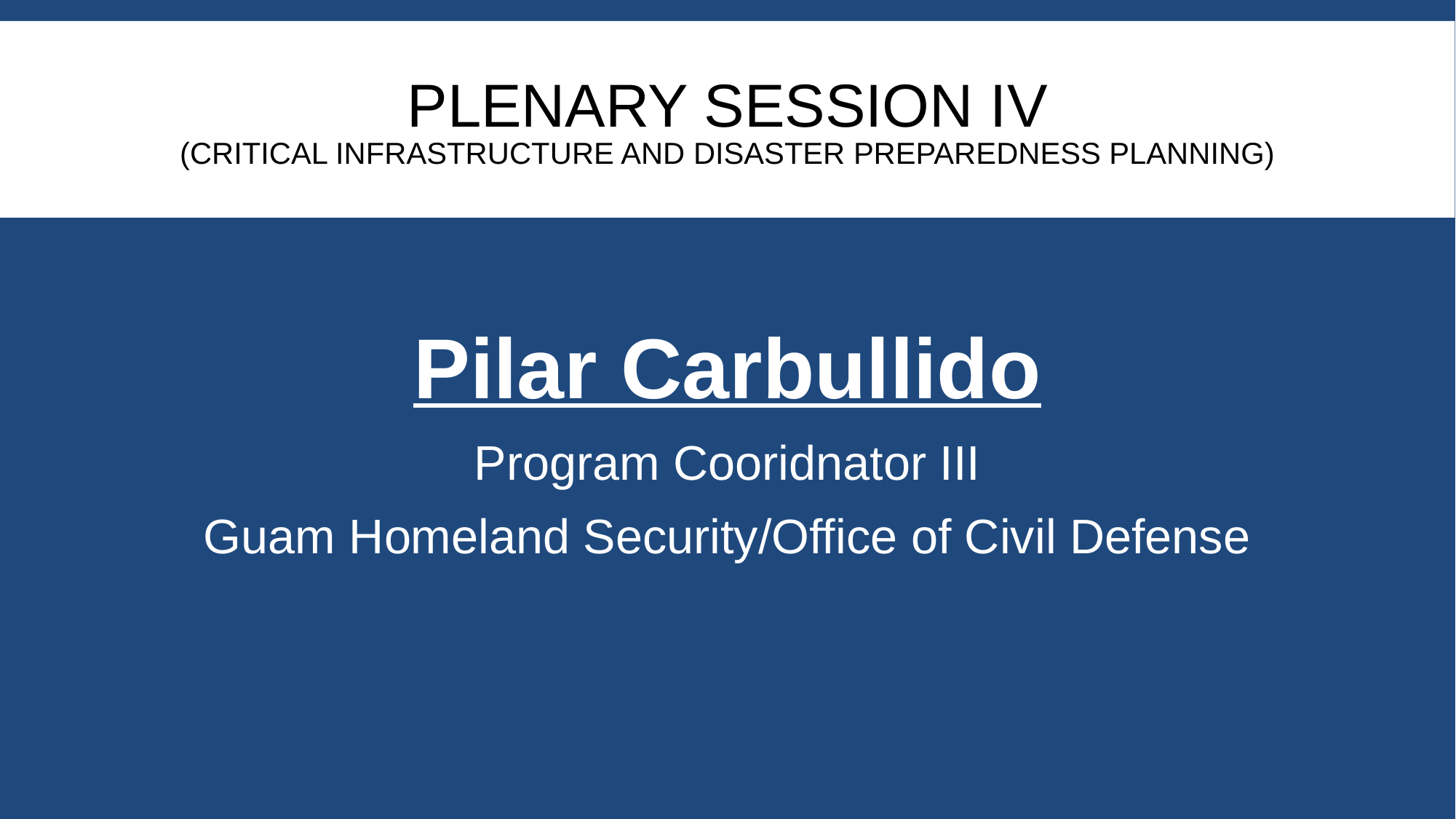

# Plenary session IV (Critical Infrastructure and Disaster Preparedness planning)

Pilar Carbullido
Program Cooridnator III
Guam Homeland Security/Office of Civil Defense